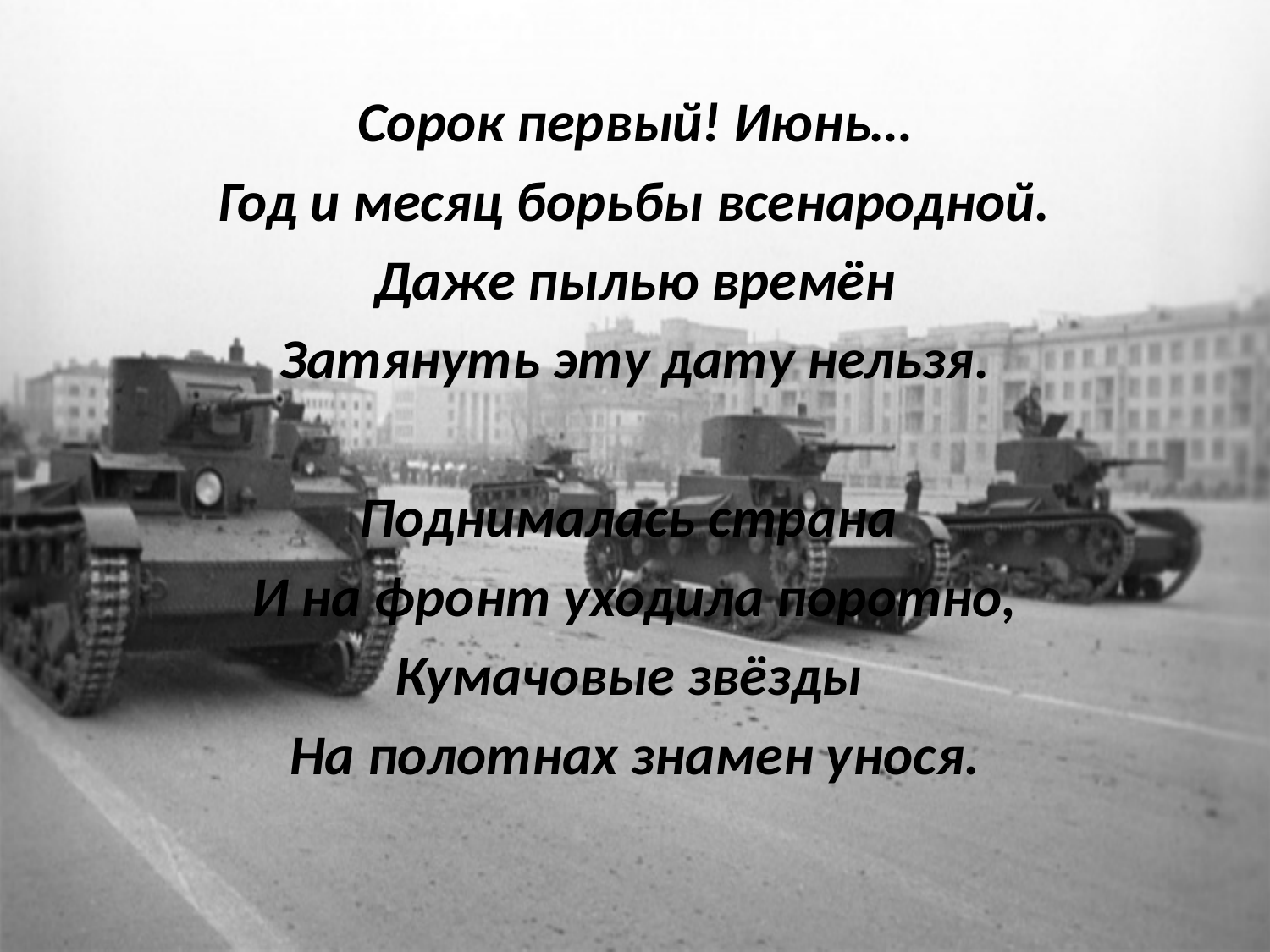

Сорок первый! Июнь…
Год и месяц борьбы всенародной.
Даже пылью времён
Затянуть эту дату нельзя.

Поднималась страна
И на фронт уходила поротно,
Кумачовые звёзды
На полотнах знамен унося.